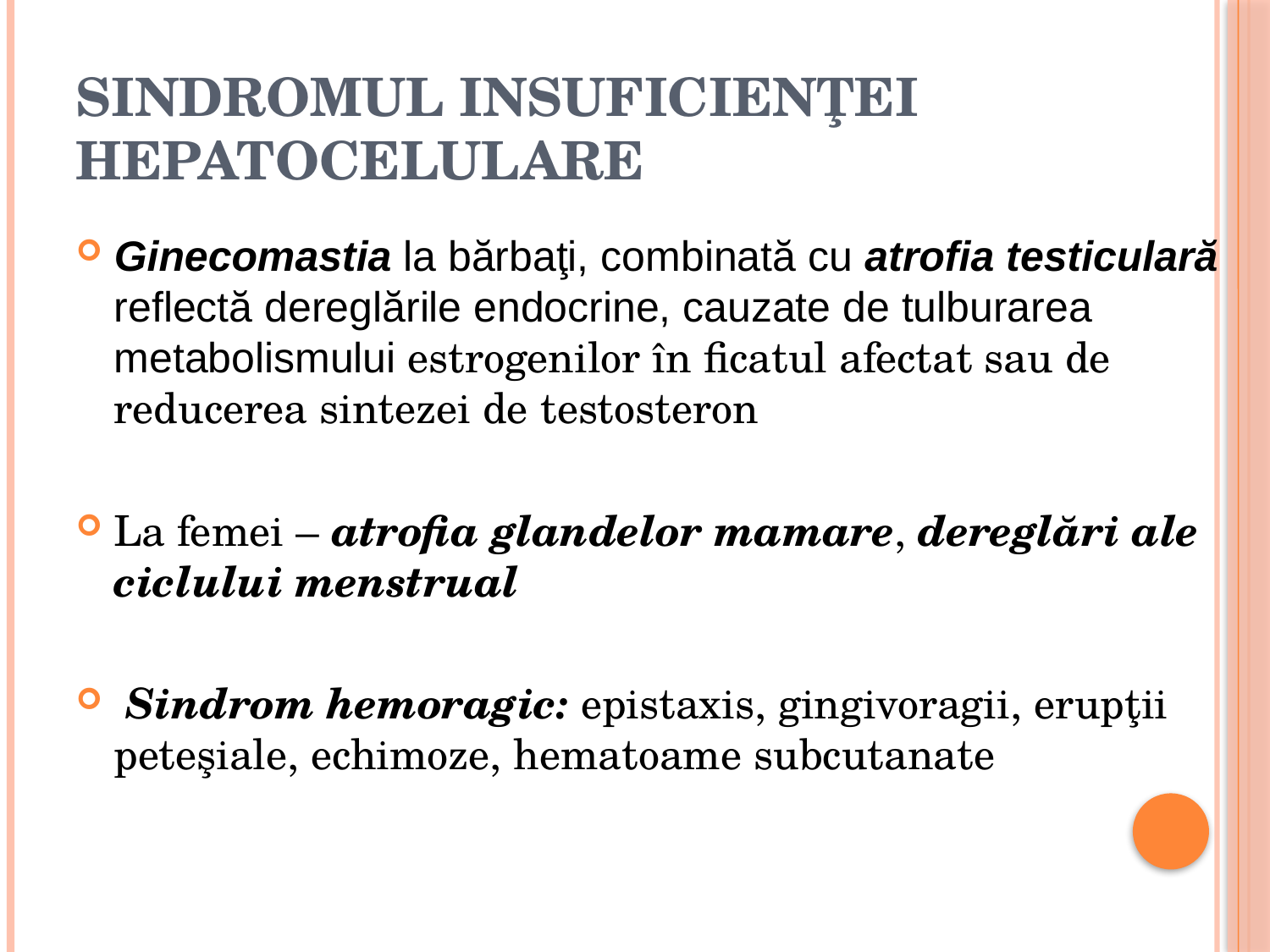

# Sindromul insuficienţei hepatocelulare
Ginecomastia la bărbaţi, combinată cu atrofia testiculară reflectă dereglările endocrine, cauzate de tulburarea metabolismului estrogenilor în ficatul afectat sau de reducerea sintezei de testosteron

La femei – atrofia glandelor mamare, dereglări ale ciclului menstrual

 Sindrom hemoragic: epistaxis, gingivoragii, erupţii peteşiale, echimoze, hematoame subcutanate